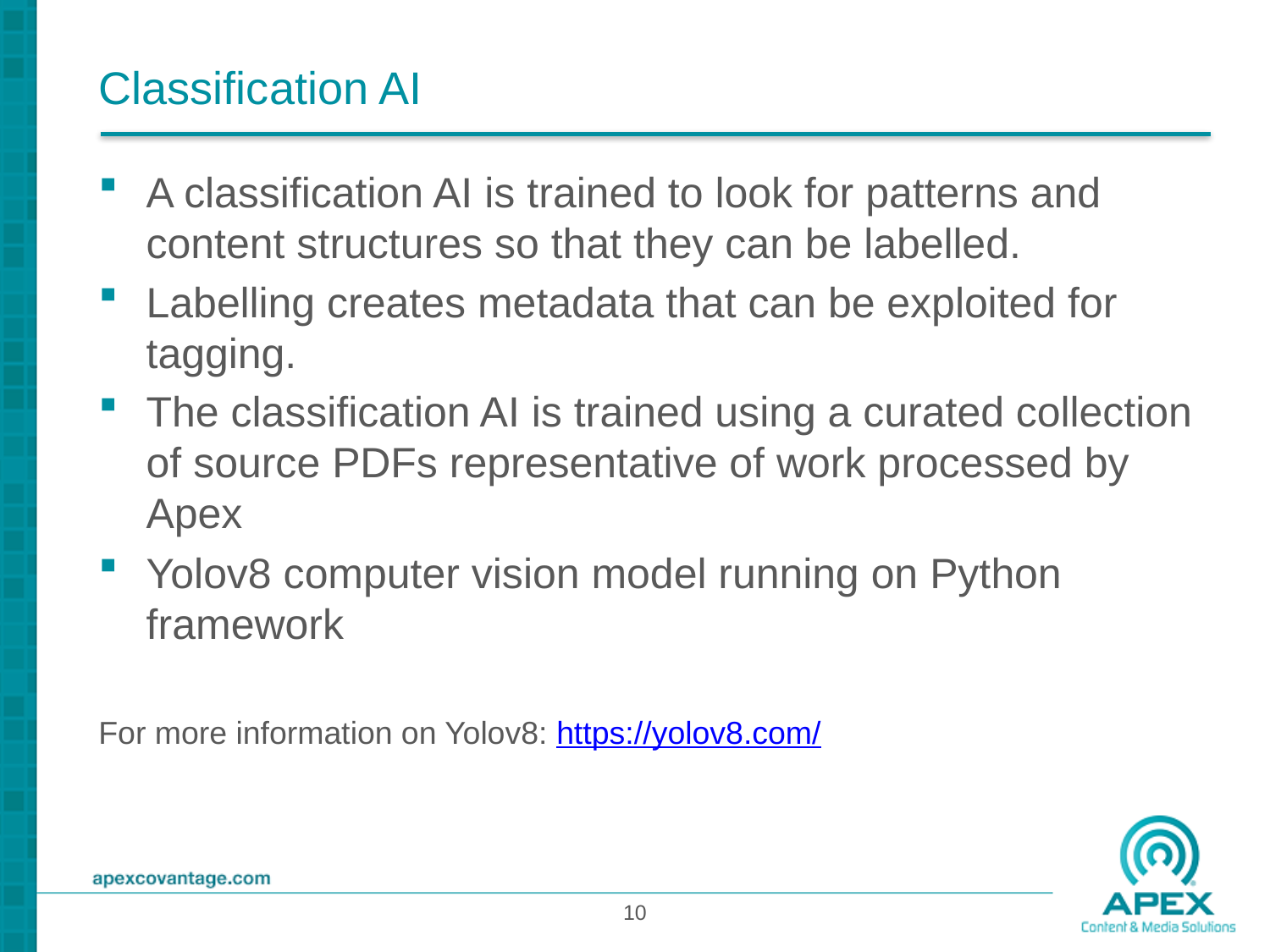

# Classification AI
A classification AI is trained to look for patterns and content structures so that they can be labelled.
Labelling creates metadata that can be exploited for tagging.
The classification AI is trained using a curated collection of source PDFs representative of work processed by Apex
Yolov8 computer vision model running on Python framework

For more information on Yolov8: https://yolov8.com/

10